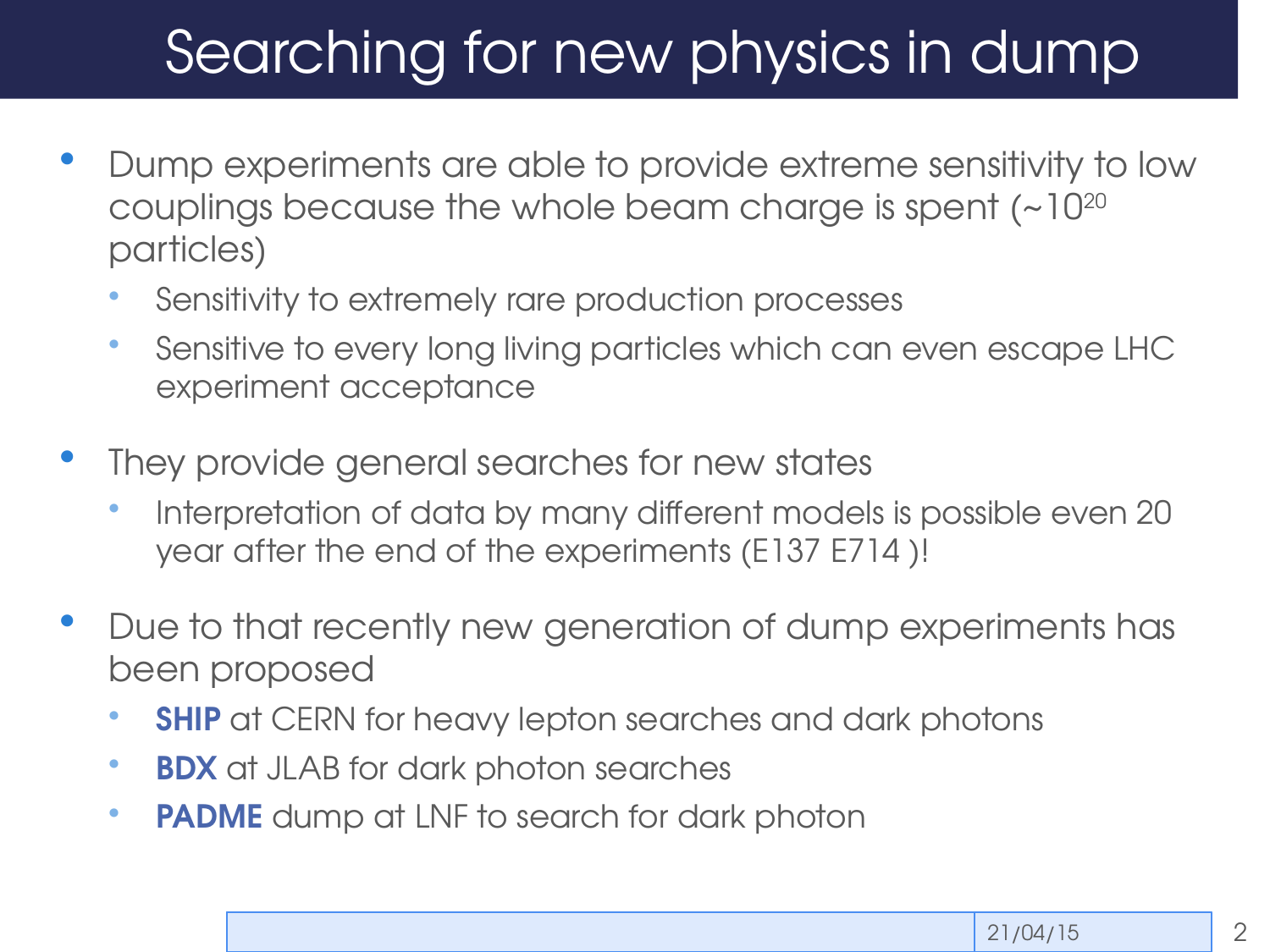

# Searching for new physics in dump
Dump experiments are able to provide extreme sensitivity to low couplings because the whole beam charge is spent (~1020 particles)
Sensitivity to extremely rare production processes
Sensitive to every long living particles which can even escape LHC experiment acceptance
They provide general searches for new states
Interpretation of data by many different models is possible even 20 year after the end of the experiments (E137 E714 )!
Due to that recently new generation of dump experiments has been proposed
SHIP at CERN for heavy lepton searches and dark photons
BDX at JLAB for dark photon searches
PADME dump at LNF to search for dark photon
Mauro Raggi PADME kick-off meeting Frascati 20-21 April 2015
21/04/15
2